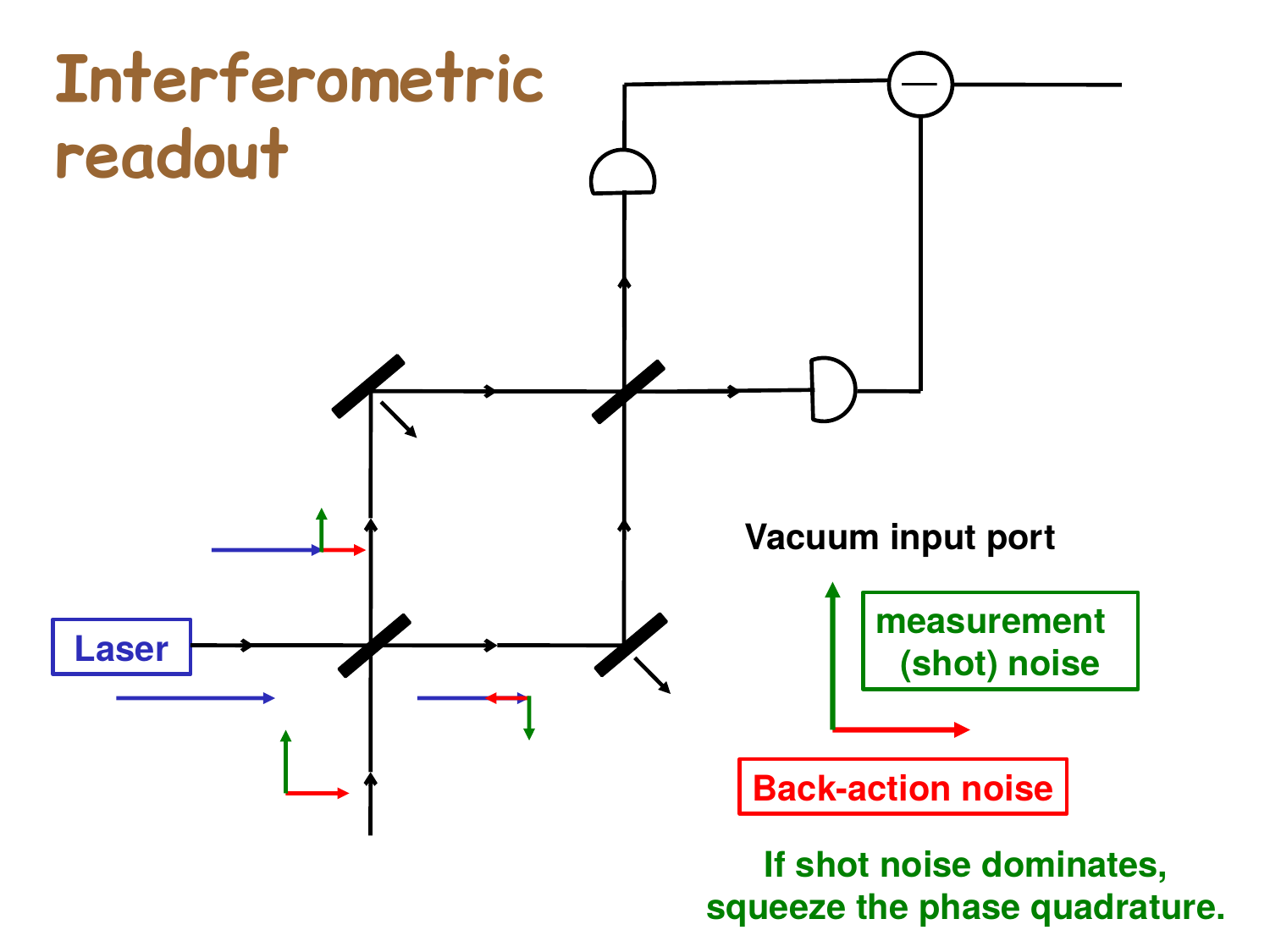

Interferometric readout

—

Laser

Vacuum input port
measurement
(shot) noise

Back-action noise
If shot noise dominates, squeeze the phase quadrature.